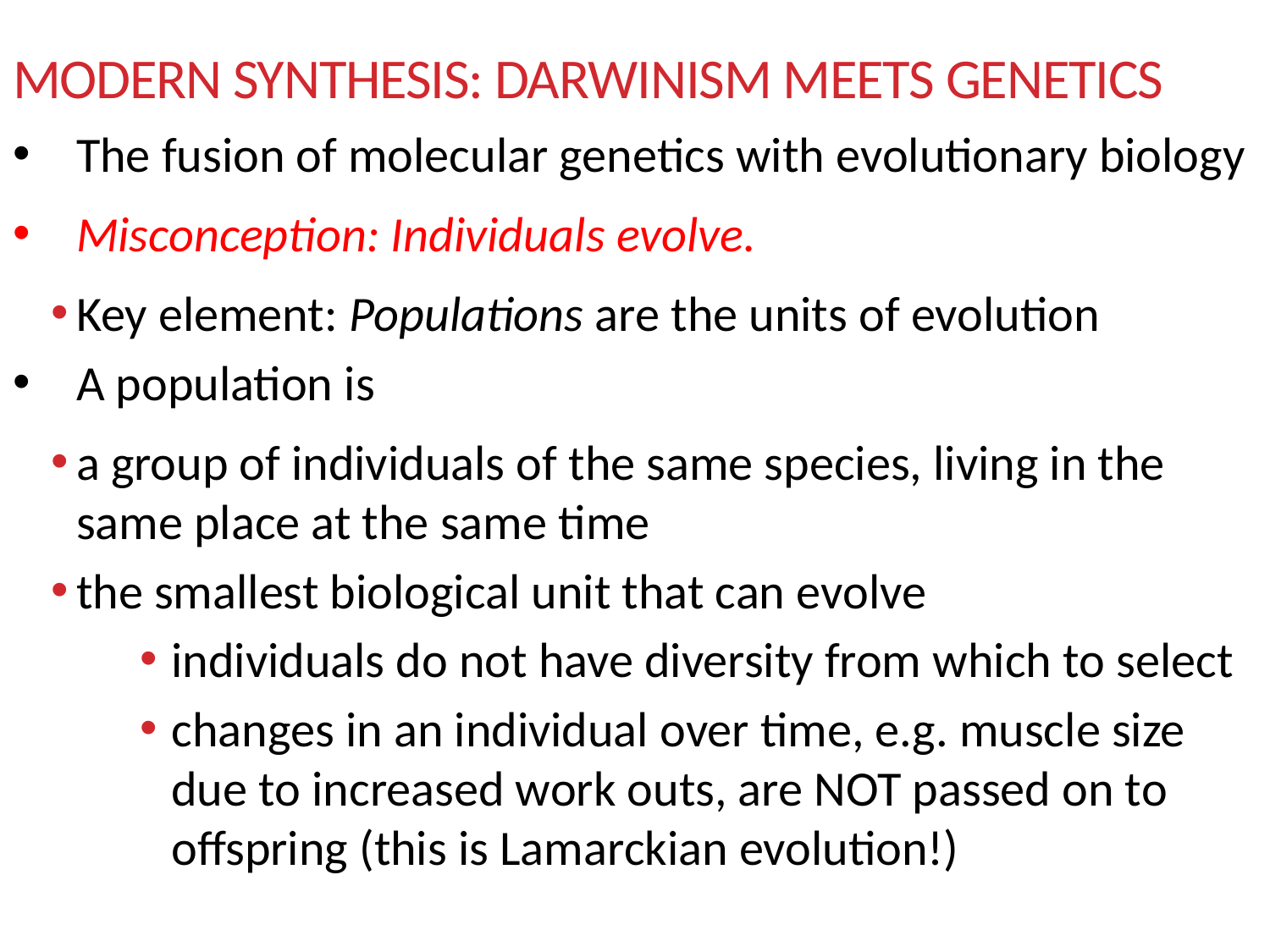

# Modern Synthesis: Darwinism Meets Genetics
The fusion of molecular genetics with evolutionary biology
Misconception: Individuals evolve.
Key element: Populations are the units of evolution
A population is
a group of individuals of the same species, living in the same place at the same time
the smallest biological unit that can evolve
individuals do not have diversity from which to select
changes in an individual over time, e.g. muscle size due to increased work outs, are NOT passed on to offspring (this is Lamarckian evolution!)